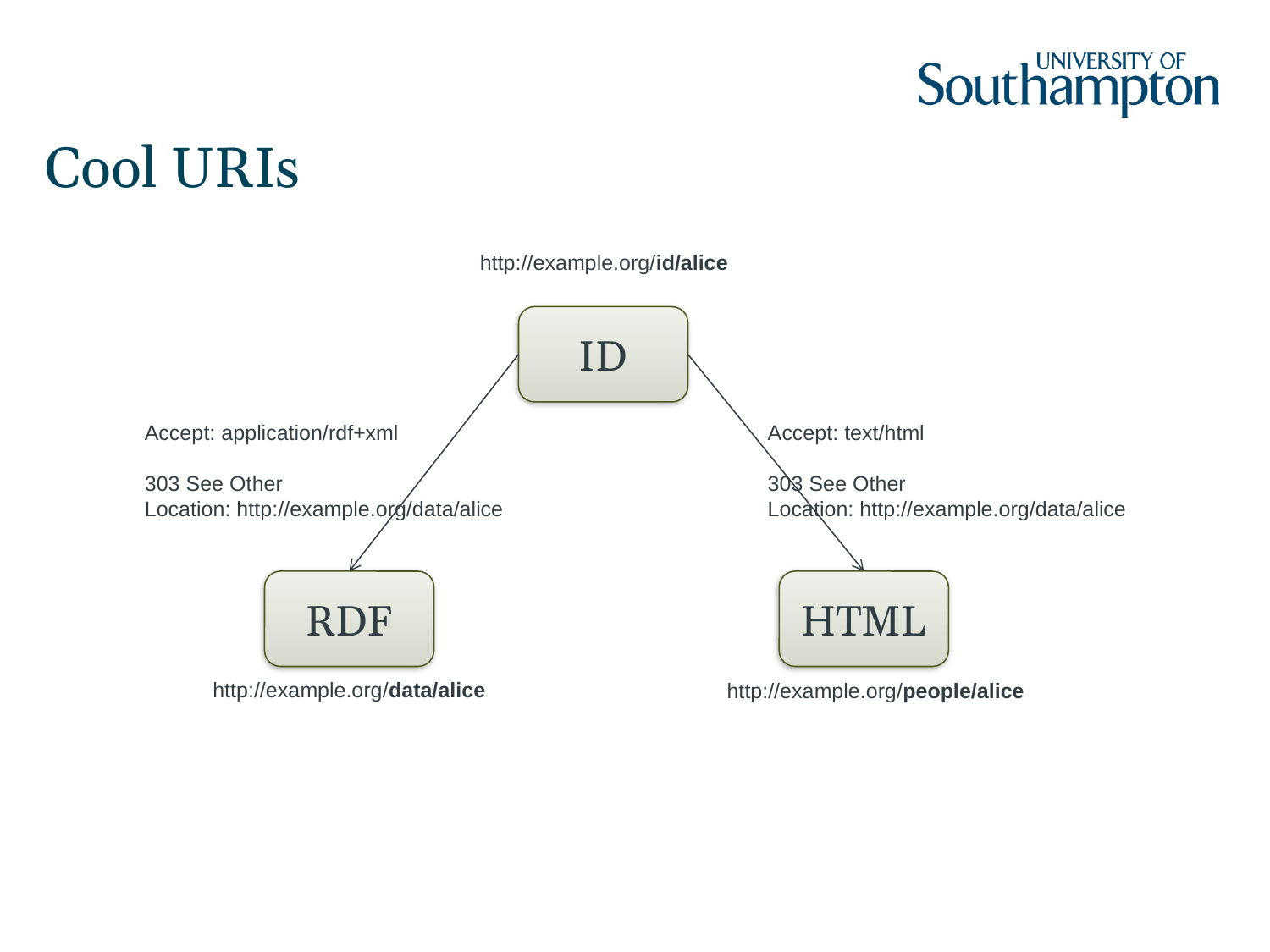

# Cool URIs
http://example.org/id/alice
ID
Accept: text/html

303 See Other
Location: http://example.org/data/alice
Accept: application/rdf+xml
303 See Other
Location: http://example.org/data/alice
RDF
HTML
http://example.org/data/alice
http://example.org/people/alice